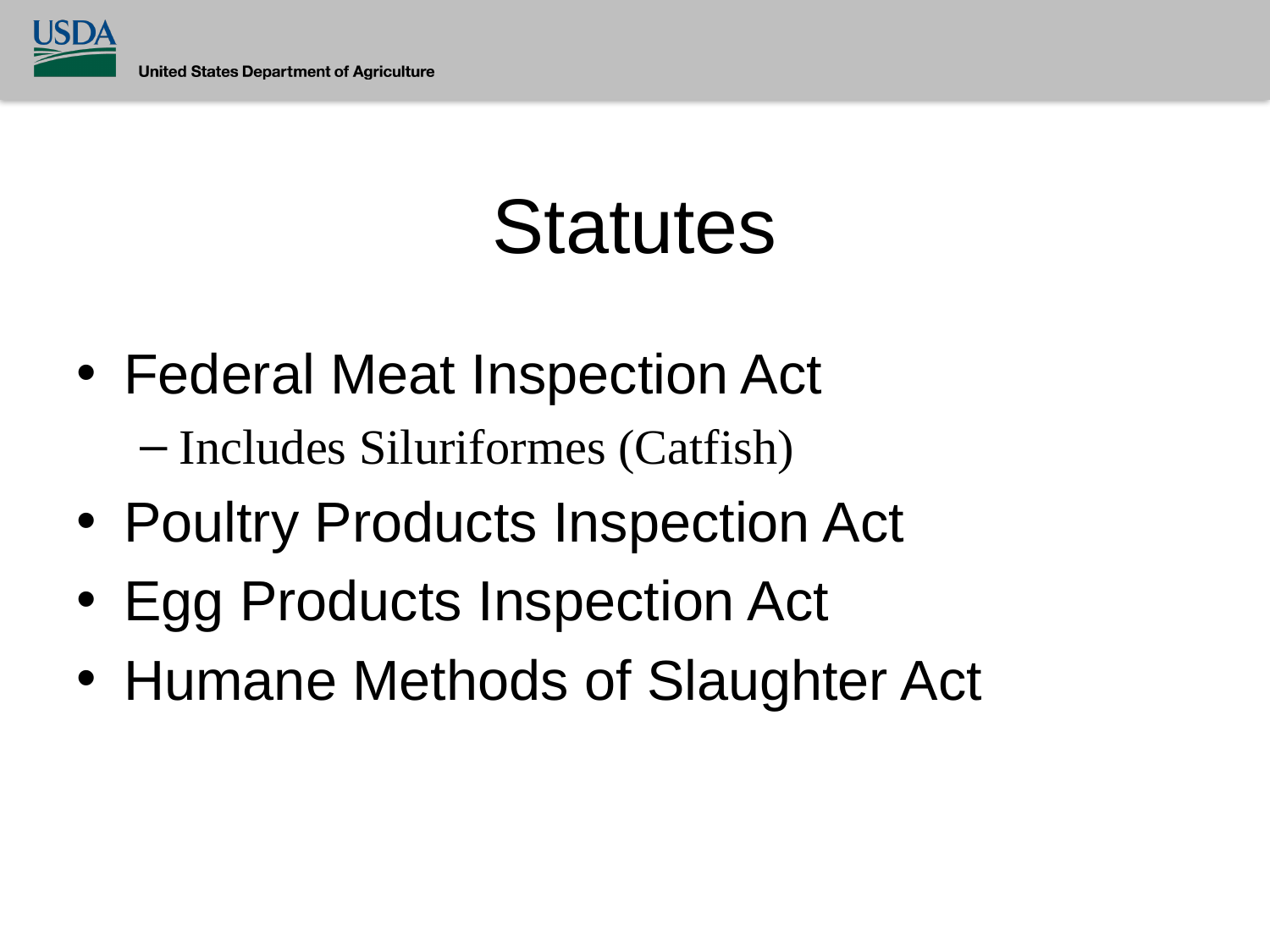

# Statutes
Federal Meat Inspection Act
Includes Siluriformes (Catfish)
Poultry Products Inspection Act
Egg Products Inspection Act
Humane Methods of Slaughter Act